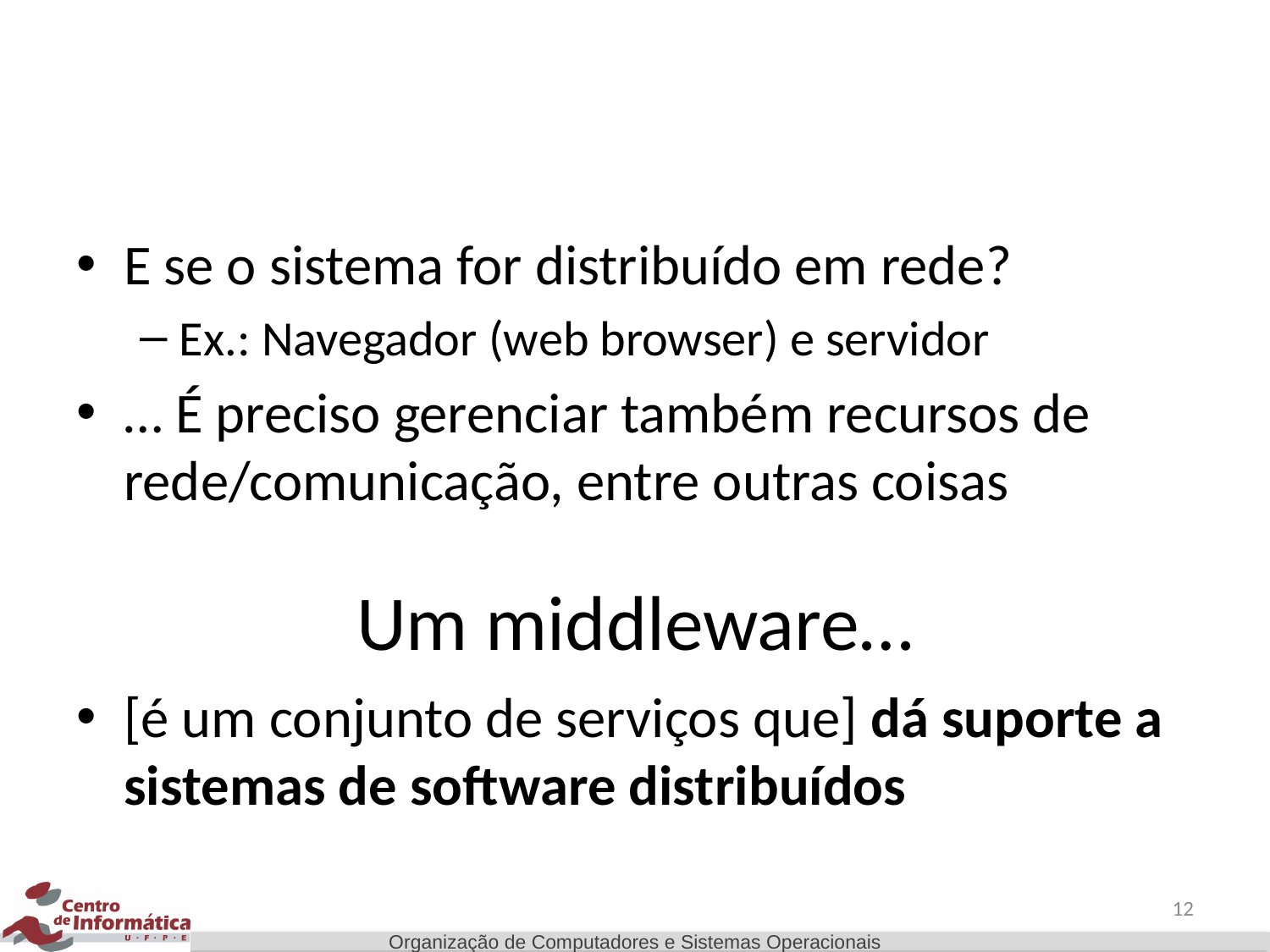

E se o sistema for distribuído em rede?
Ex.: Navegador (web browser) e servidor
… É preciso gerenciar também recursos de rede/comunicação, entre outras coisas

[é um conjunto de serviços que] dá suporte a sistemas de software distribuídos
# Um middleware…
12